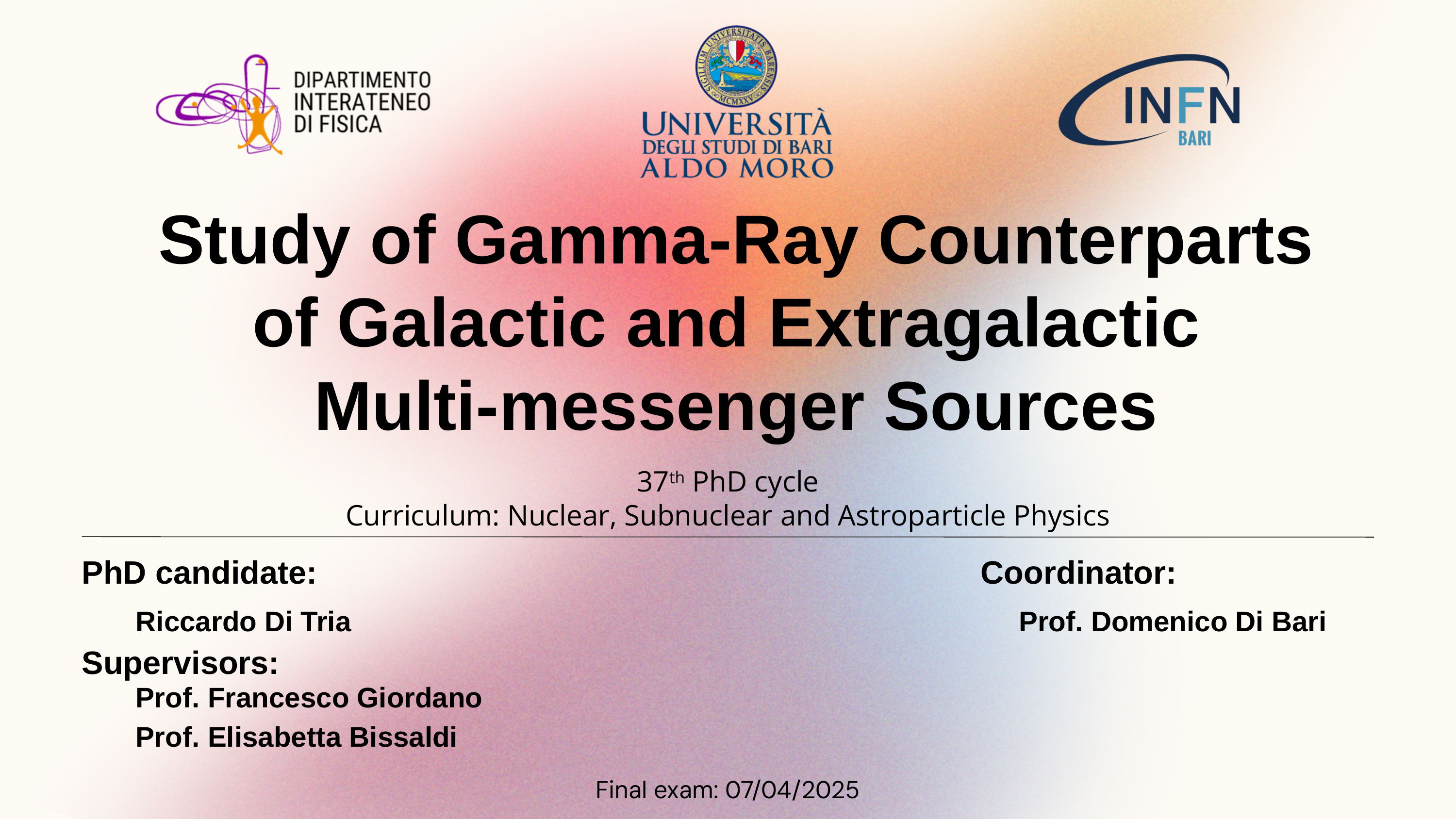

Study of Gamma-Ray Counterparts of Galactic and Extragalactic
Multi-messenger Sources
37th PhD cycle
Curriculum: Nuclear, Subnuclear and Astroparticle Physics

PhD candidate:

Supervisors:

Coordinator:
Riccardo Di Tria
Prof. Domenico Di Bari
Prof. Francesco Giordano
Prof. Elisabetta Bissaldi
Final exam: 07/04/2025